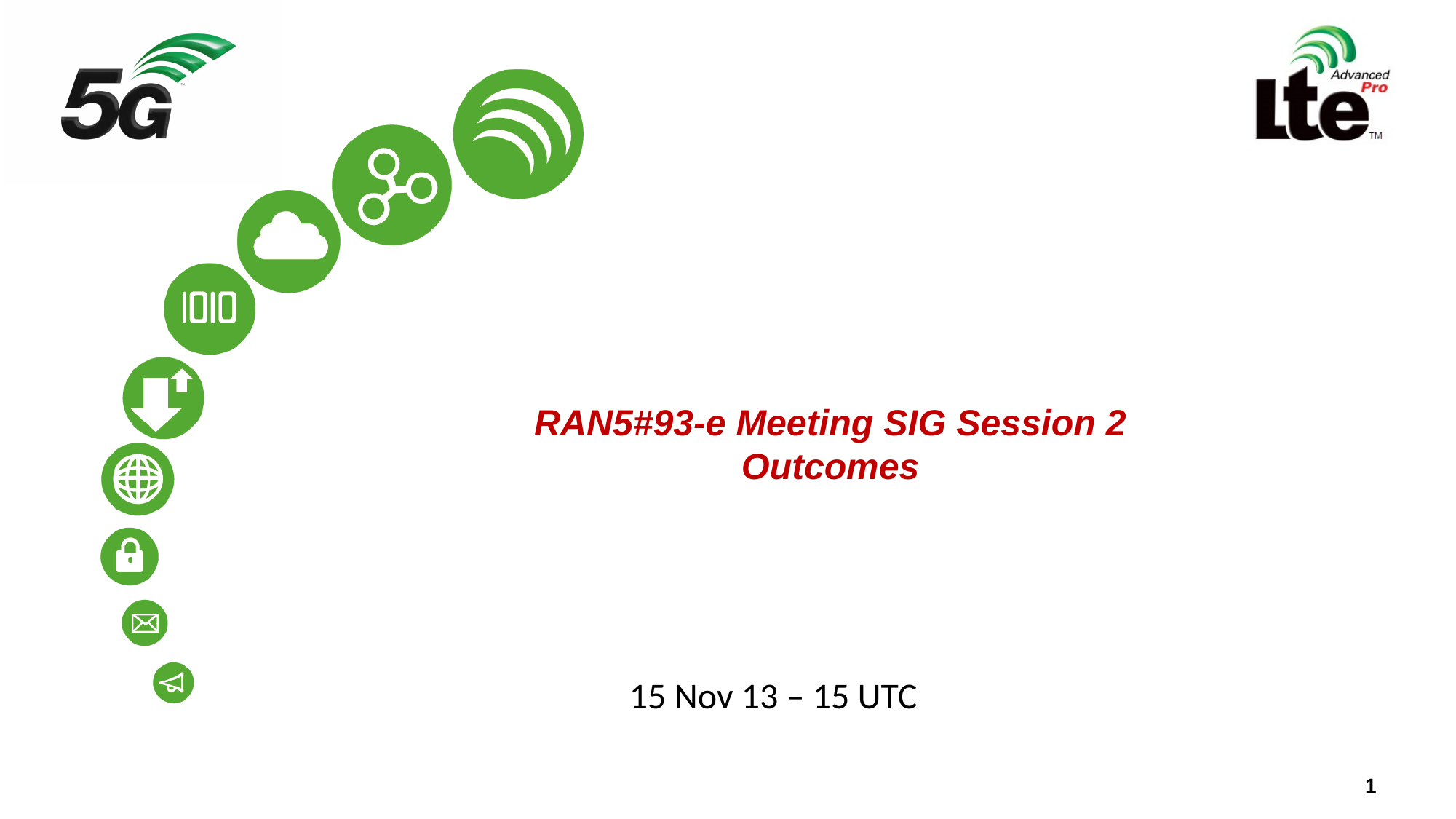

# RAN5#93-e Meeting SIG Session 2 Outcomes

15 Nov 13 – 15 UTC